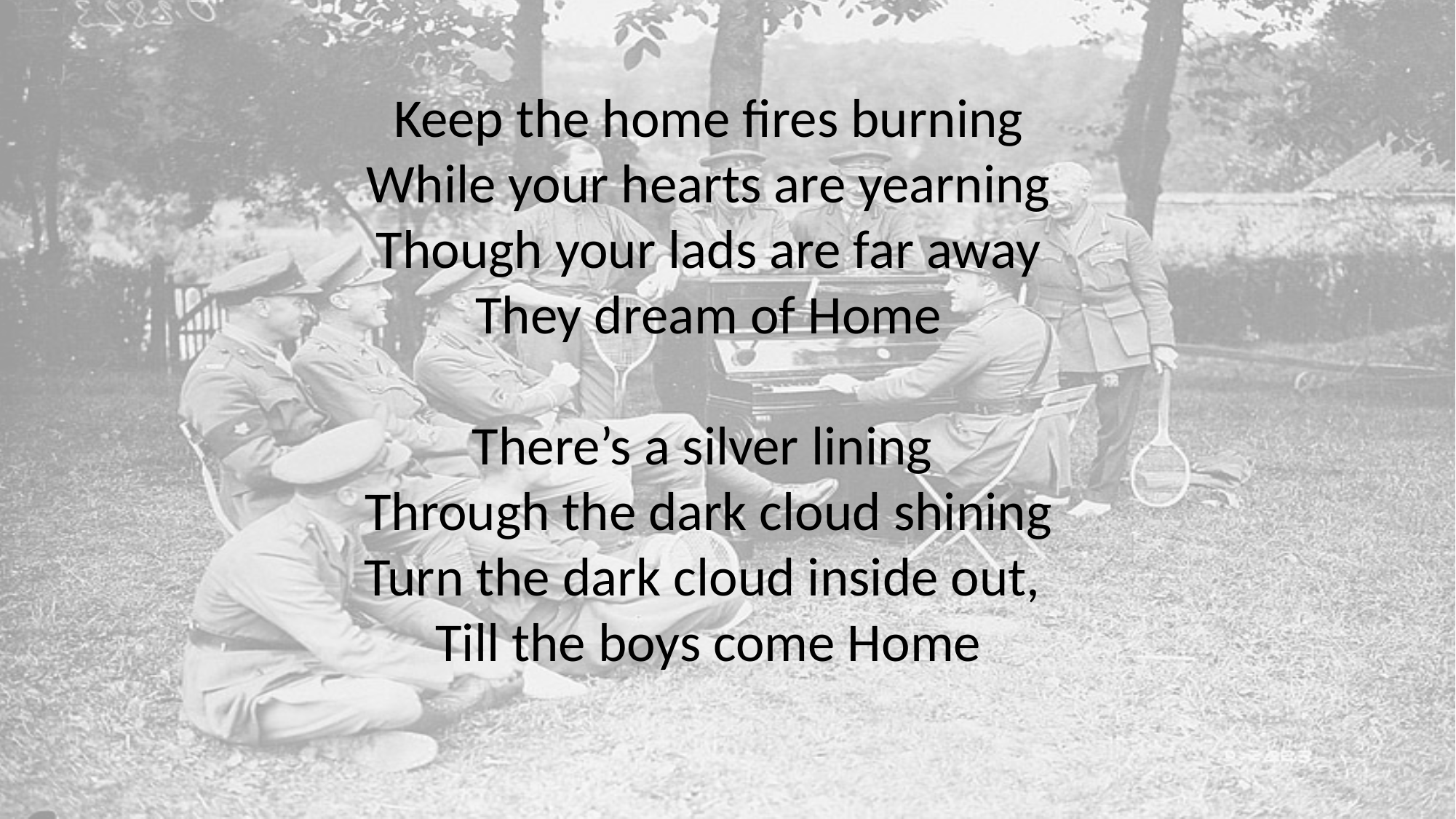

Keep the home fires burning
While your hearts are yearning
Though your lads are far away
They dream of Home

There’s a silver lining
Through the dark cloud shining
Turn the dark cloud inside out,
Till the boys come Home